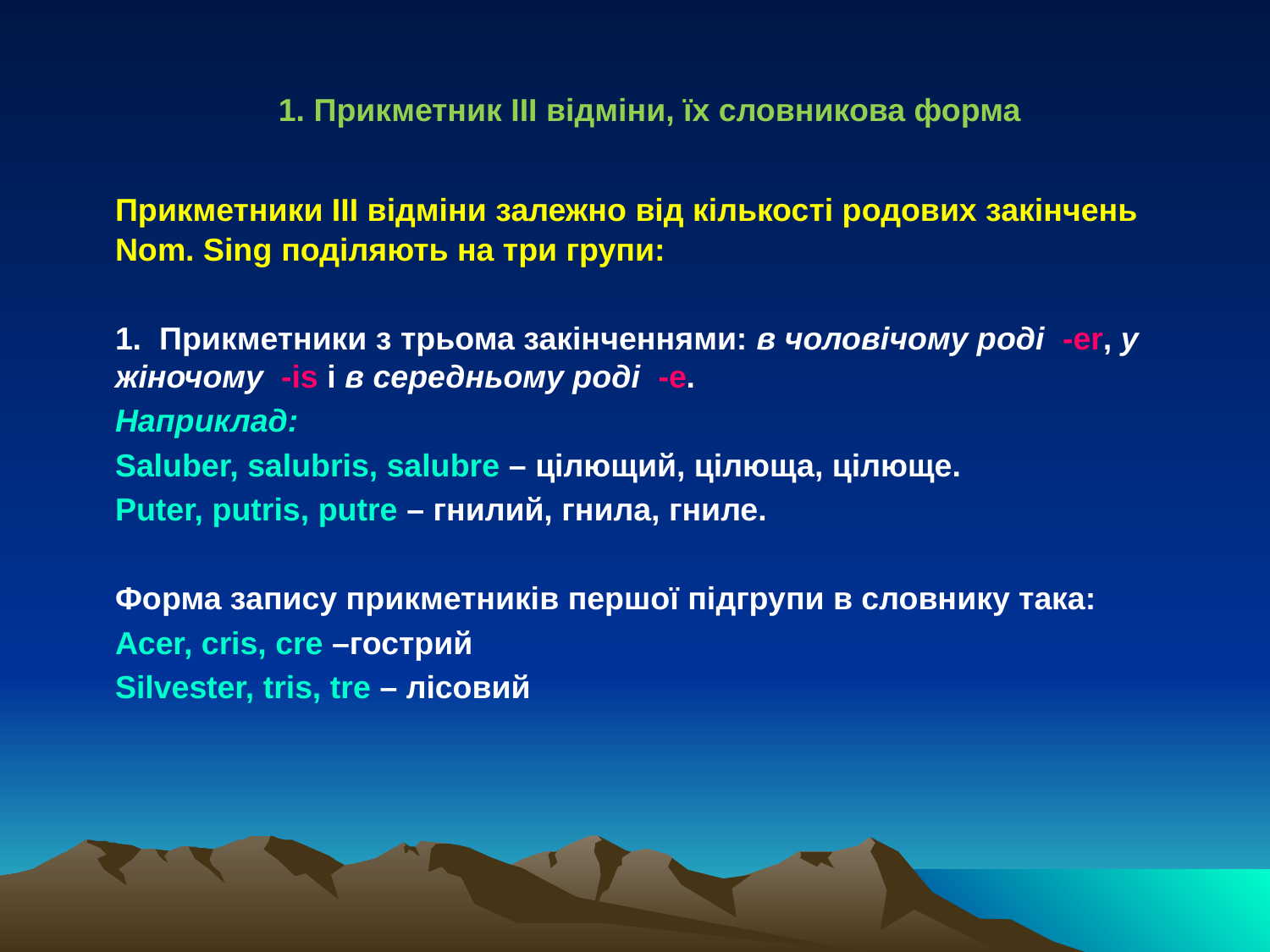

1. Прикметник ІІІ відміни, їх словникова форма
	Прикметники ІІІ відміни залежно від кількості родових закінчень Nom. Sing поділяють на три групи:

	1.  Прикметники з трьома закінченнями: в чоловічому роді  -er, у жіночому  -is і в середньому роді  -е.
	Наприклад:
	Saluber, salubris, salubre – цілющий, цілюща, цілюще.
	Puter, putris, putre – гнилий, гнила, гниле.

	Форма запису прикметників першої підгрупи в словнику така:
	Acer, cris, cre –гострий
	Silvester, tris, tre – лісовий